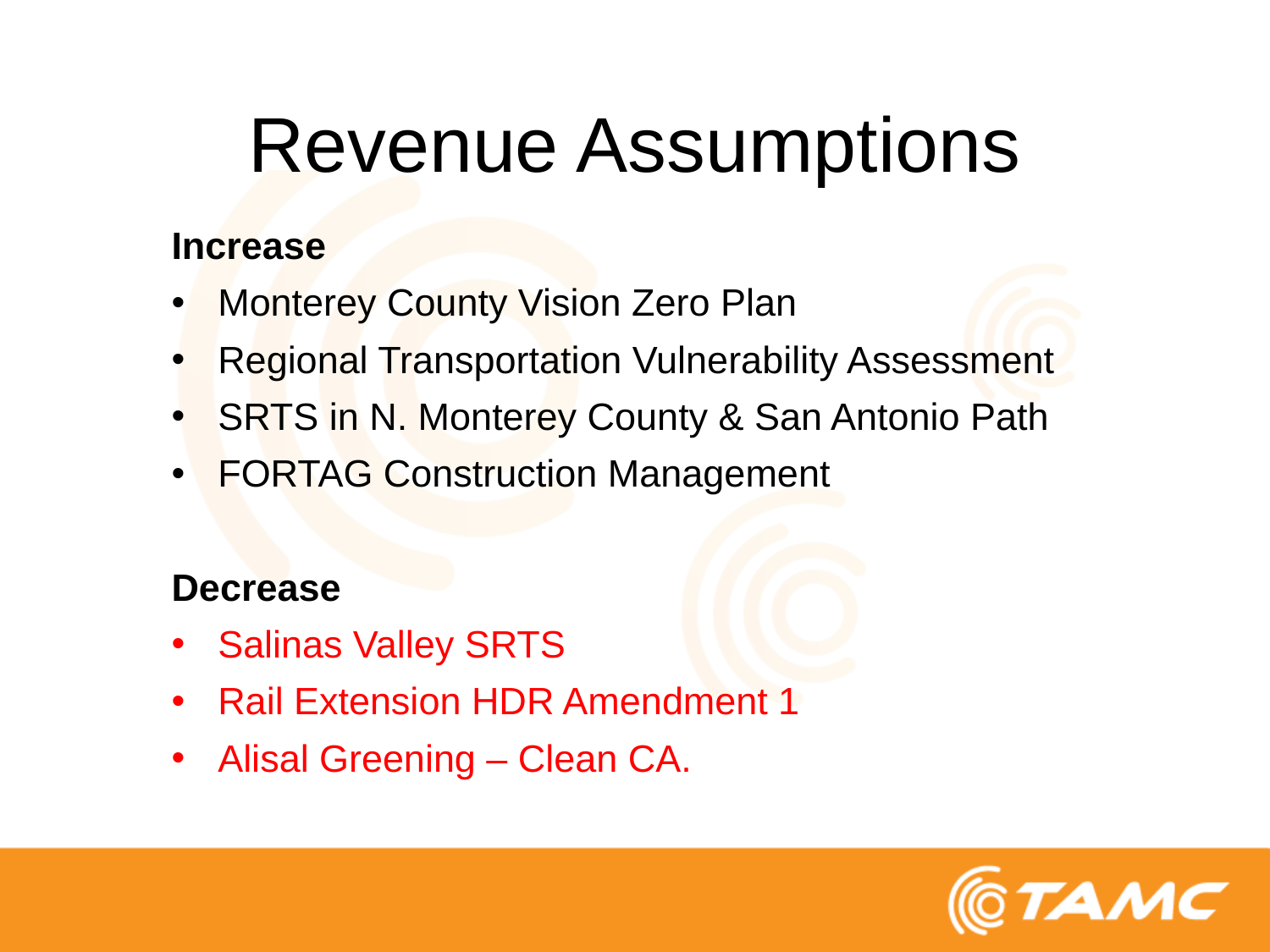

# Revenue Assumptions
Increase
Monterey County Vision Zero Plan
Regional Transportation Vulnerability Assessment
SRTS in N. Monterey County & San Antonio Path
FORTAG Construction Management

Decrease
Salinas Valley SRTS
Rail Extension HDR Amendment 1
Alisal Greening – Clean CA.